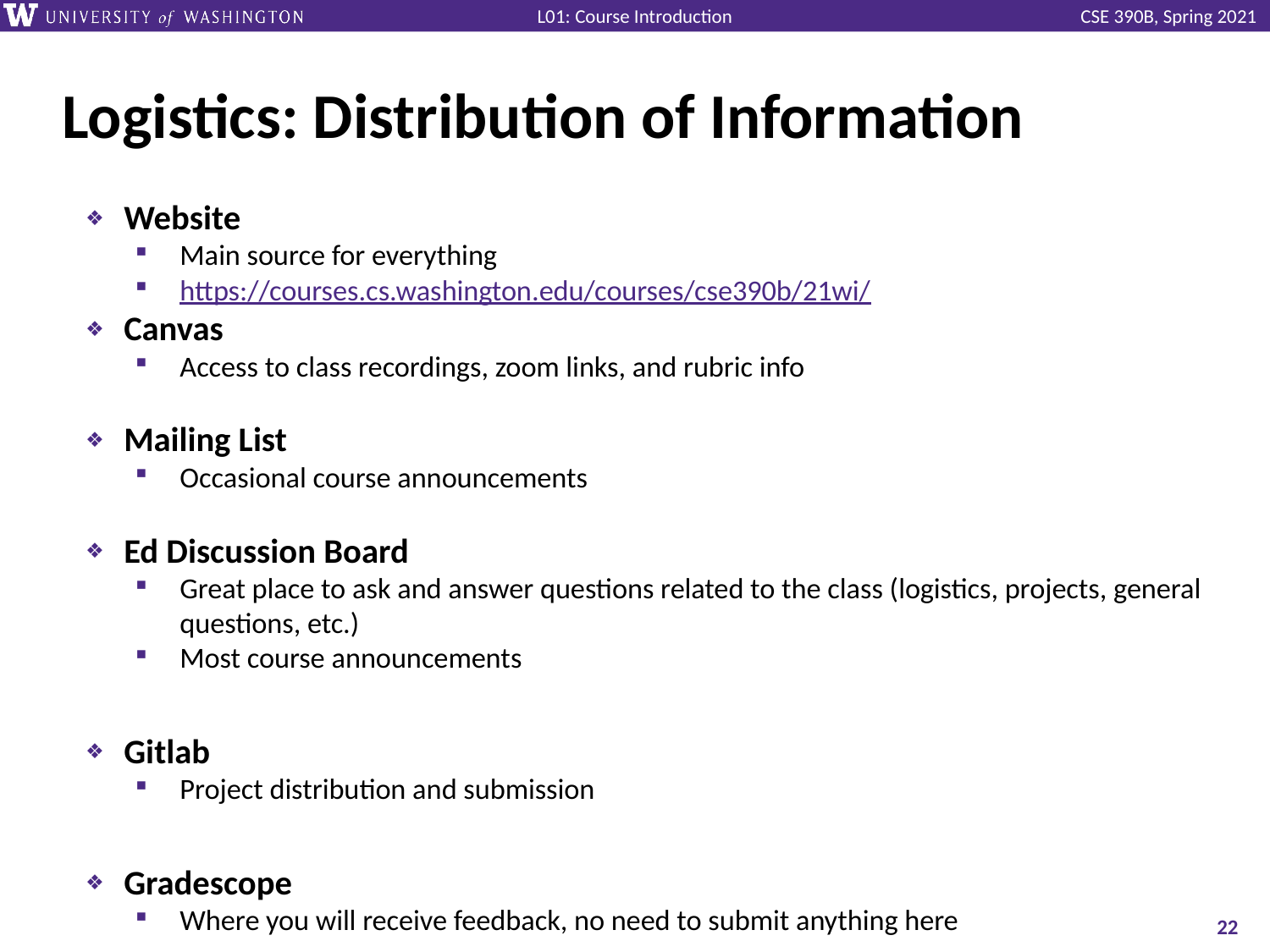

# Logistics: Distribution of Information
Website
Main source for everything
https://courses.cs.washington.edu/courses/cse390b/21wi/
Canvas
Access to class recordings, zoom links, and rubric info
Mailing List
Occasional course announcements
Ed Discussion Board
Great place to ask and answer questions related to the class (logistics, projects, general questions, etc.)
Most course announcements

Gitlab
Project distribution and submission

Gradescope
Where you will receive feedback, no need to submit anything here
22